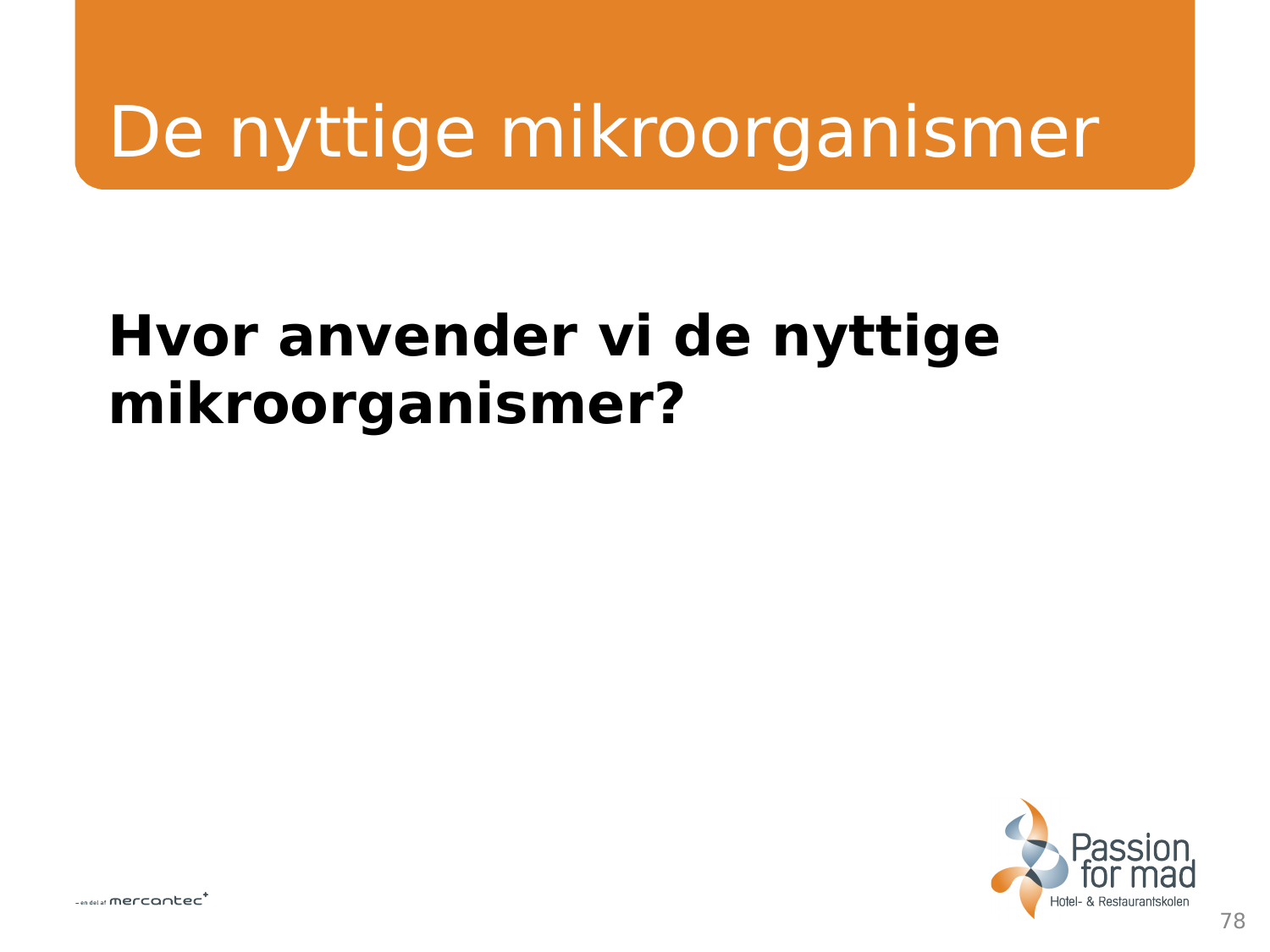

# De nyttige mikroorganismer
Hvor anvender vi de nyttige mikroorganismer?
78